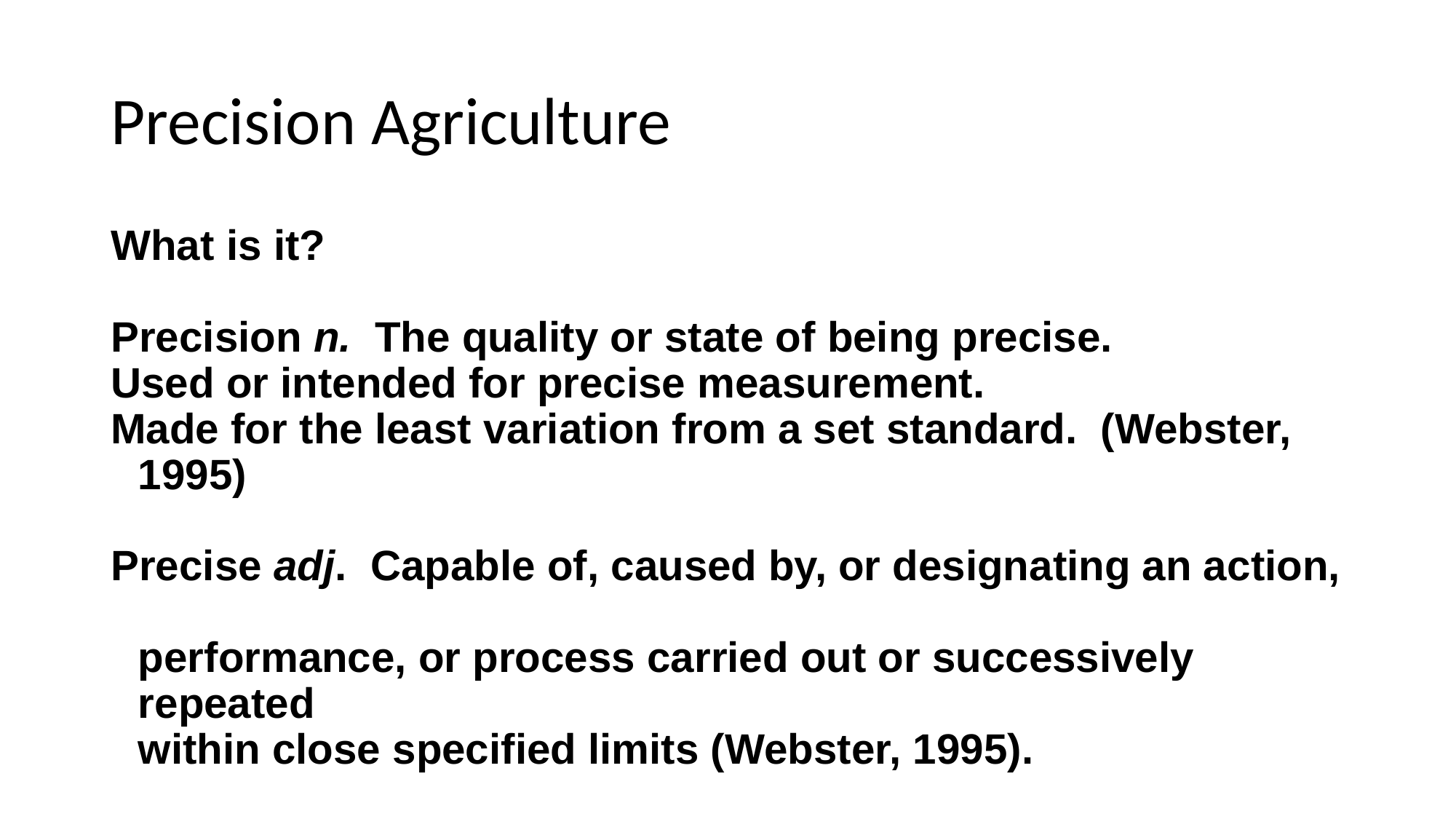

# Precision Agriculture
What is it?

Precision n.  The quality or state of being precise.
Used or intended for precise measurement.
Made for the least variation from a set standard.  (Webster, 1995)

Precise adj.  Capable of, caused by, or designating an action,
performance, or process carried out or successively repeated
within close specified limits (Webster, 1995).